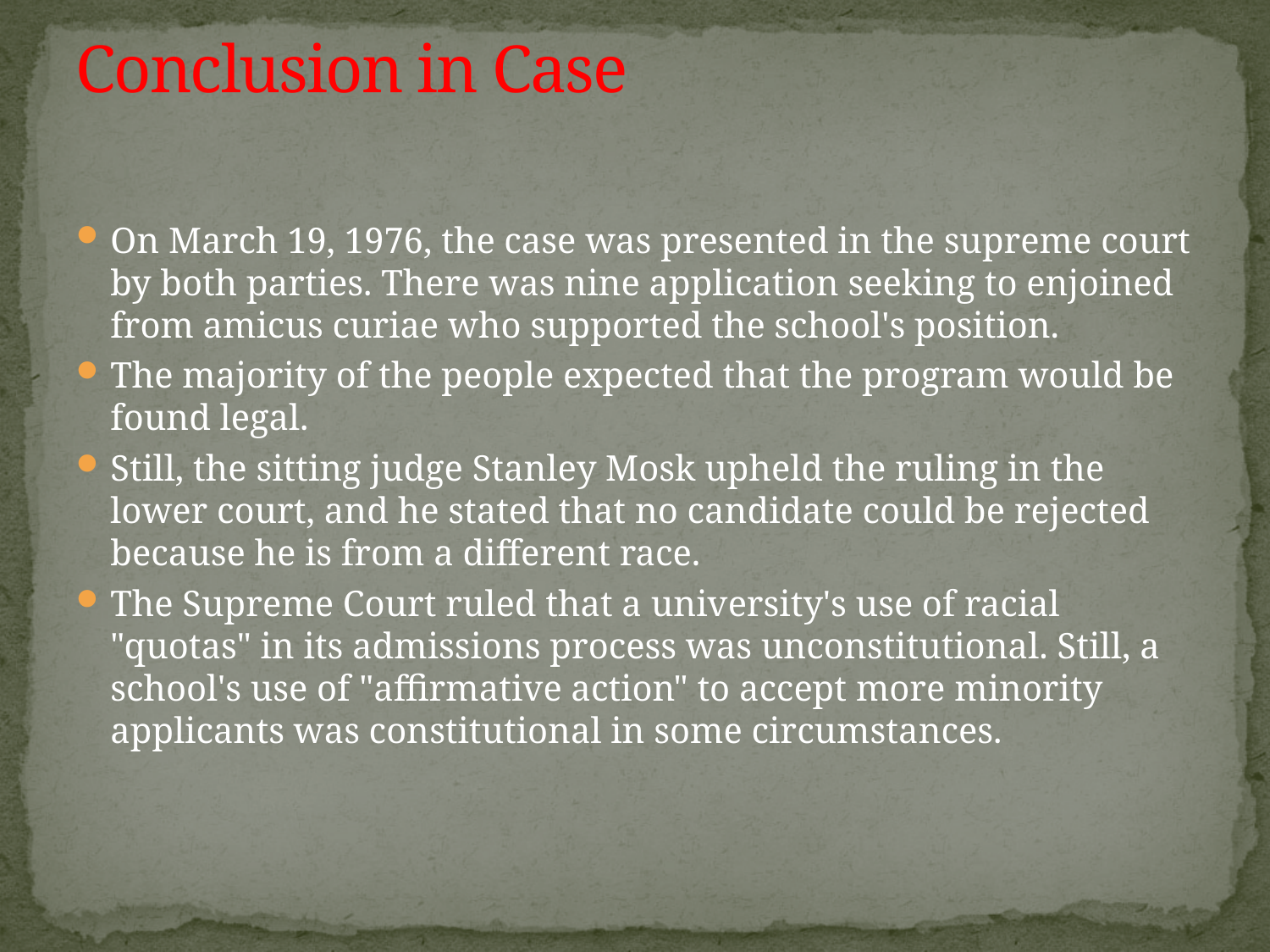

# Conclusion in Case
On March 19, 1976, the case was presented in the supreme court by both parties. There was nine application seeking to enjoined from amicus curiae who supported the school's position.
The majority of the people expected that the program would be found legal.
Still, the sitting judge Stanley Mosk upheld the ruling in the lower court, and he stated that no candidate could be rejected because he is from a different race.
The Supreme Court ruled that a university's use of racial "quotas" in its admissions process was unconstitutional. Still, a school's use of "affirmative action" to accept more minority applicants was constitutional in some circumstances.